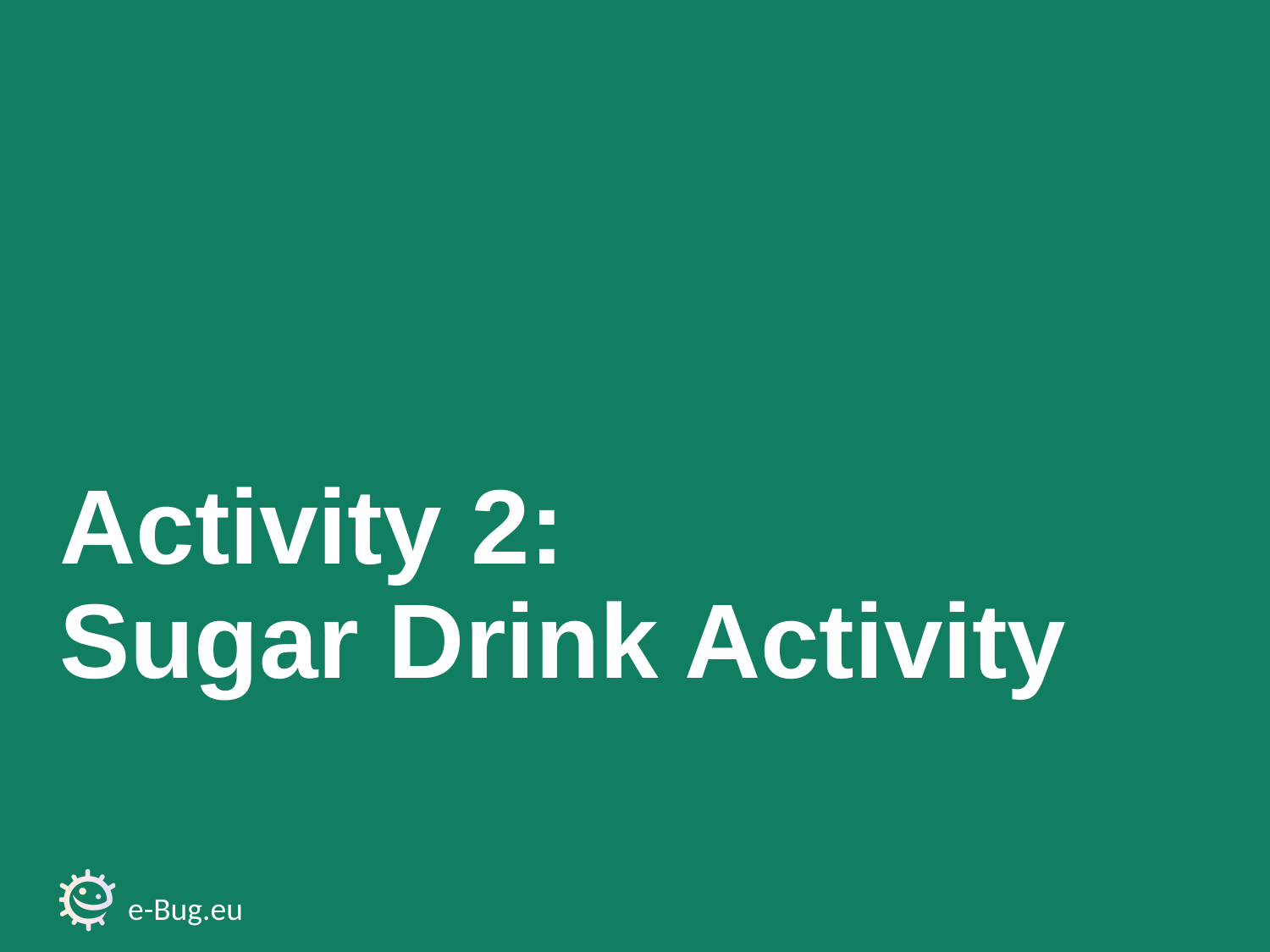

# Activity 2: Sugar Drink Activity
e-Bug.eu